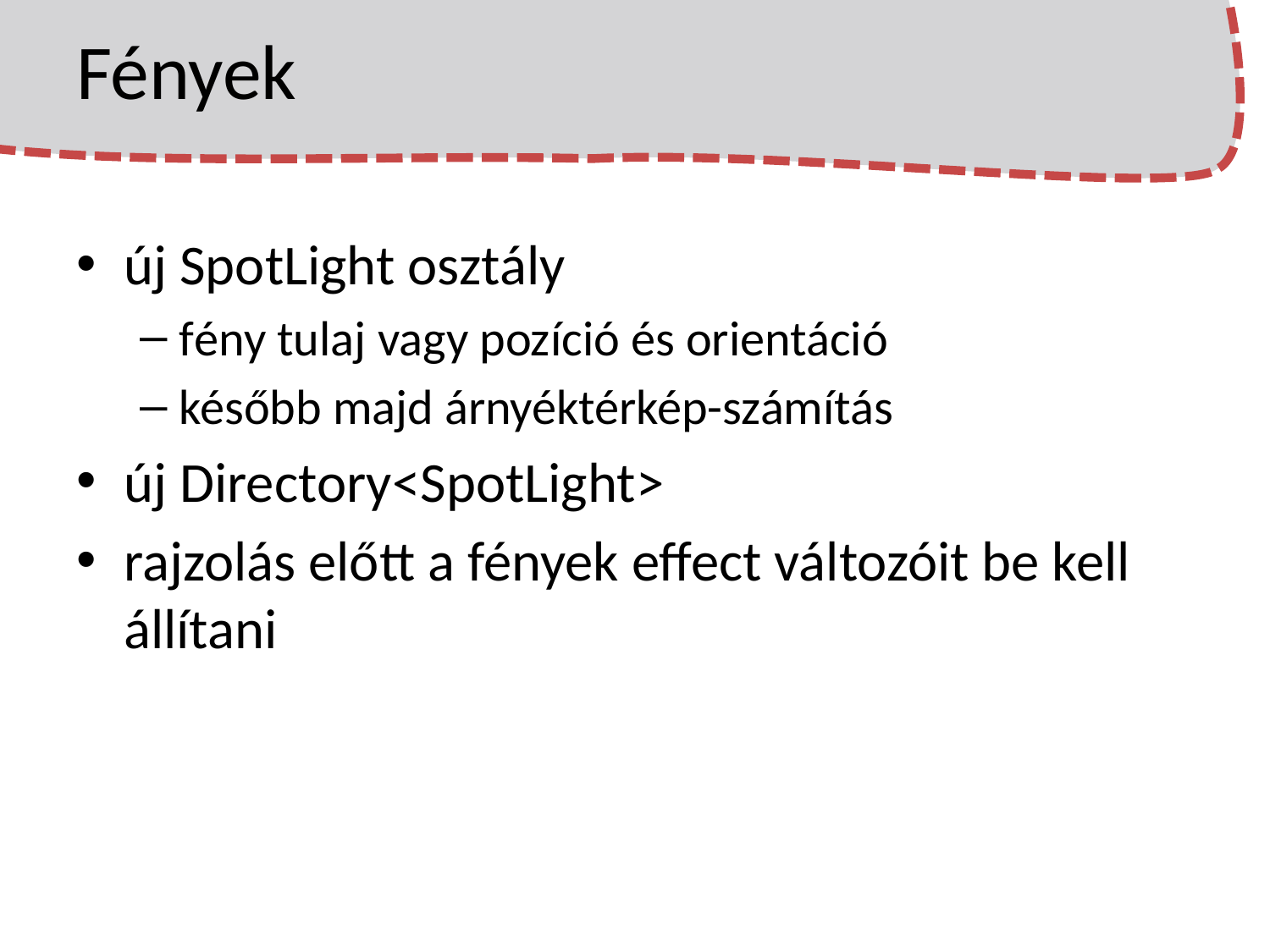

# Fények
új SpotLight osztály
fény tulaj vagy pozíció és orientáció
később majd árnyéktérkép-számítás
új Directory<SpotLight>
rajzolás előtt a fények effect változóit be kell állítani